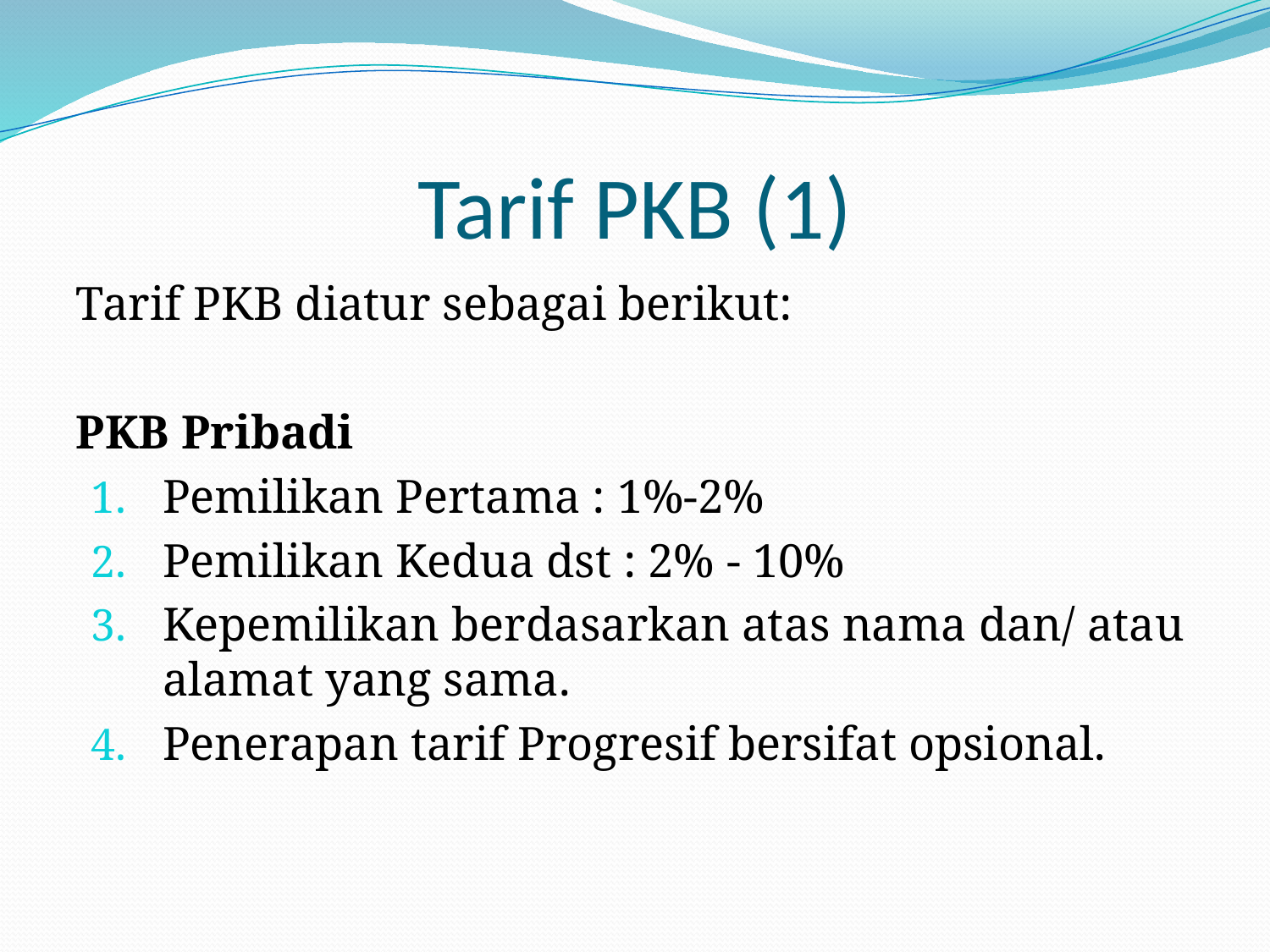

# Tarif PKB (1)
Tarif PKB diatur sebagai berikut:

PKB Pribadi
Pemilikan Pertama : 1%-2%
Pemilikan Kedua dst : 2% - 10%
Kepemilikan berdasarkan atas nama dan/ atau alamat yang sama.
Penerapan tarif Progresif bersifat opsional.